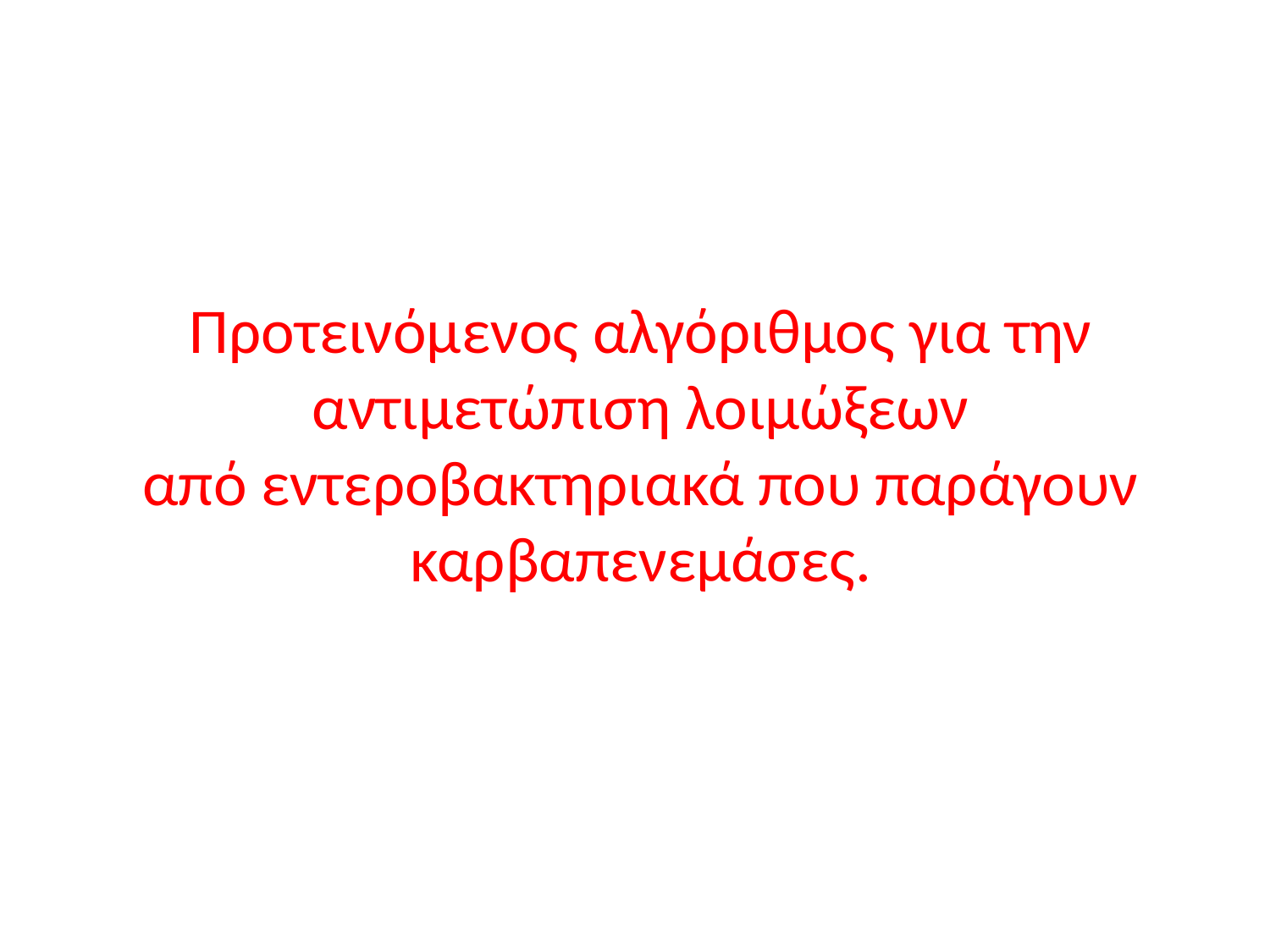

# Προτεινόμενος αλγόριθμος για την αντιμετώπιση λοιμώξεων από εντεροβακτηριακά που παράγουν καρβαπενεμάσες.